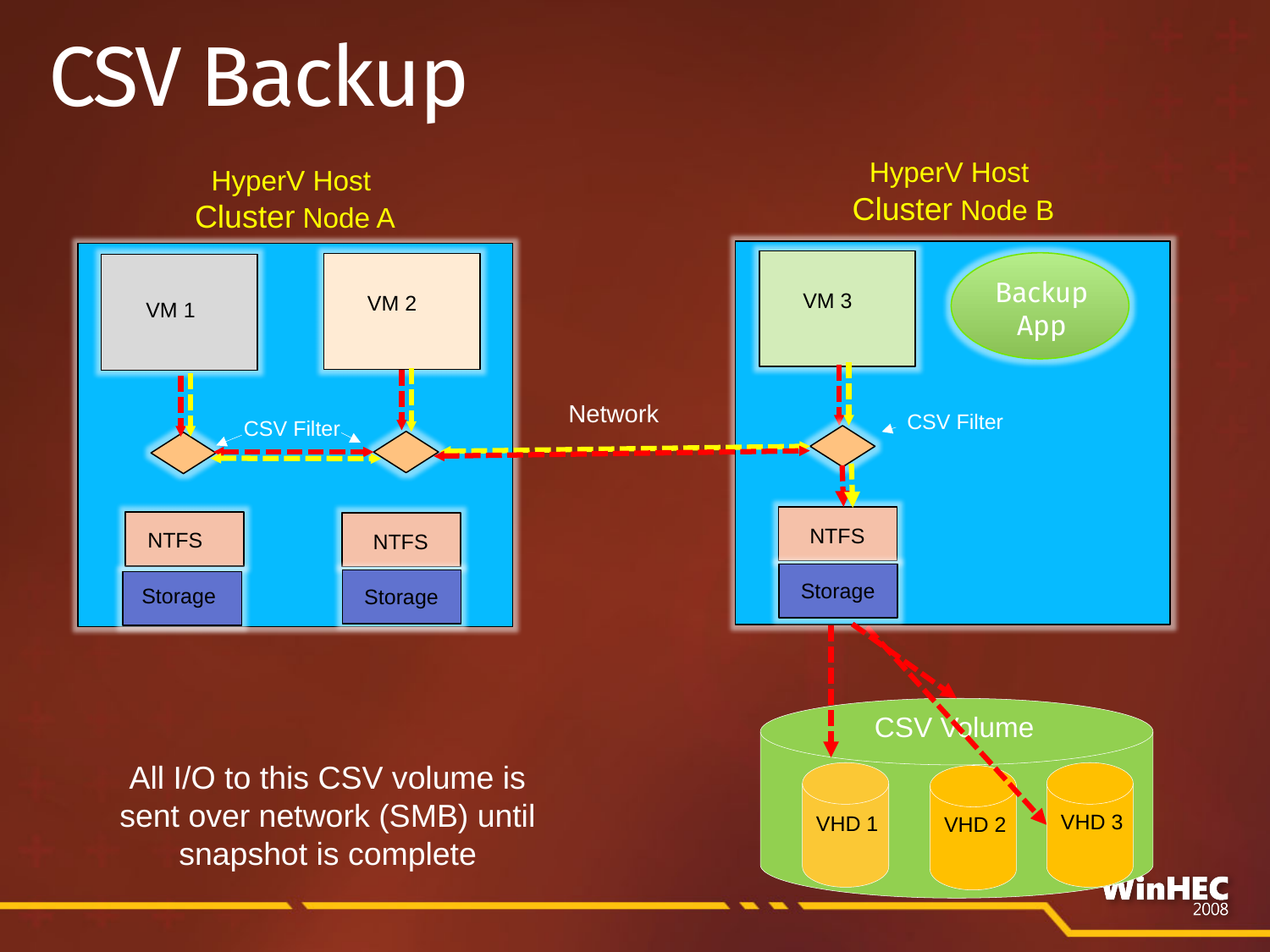

# CSV Backup
HyperV Host
Cluster Node B
HyperV Host
Cluster Node A

Backup App
VM 3
VM 2
VM 1
Network
CSV Filter
CSV Filter

NTFS
NTFS
NTFS

Storage

Storage
Storage

CSV Volume
All I/O to this CSV volume is sent over network (SMB) until snapshot is complete

VHD 3
VHD 1
VHD 2